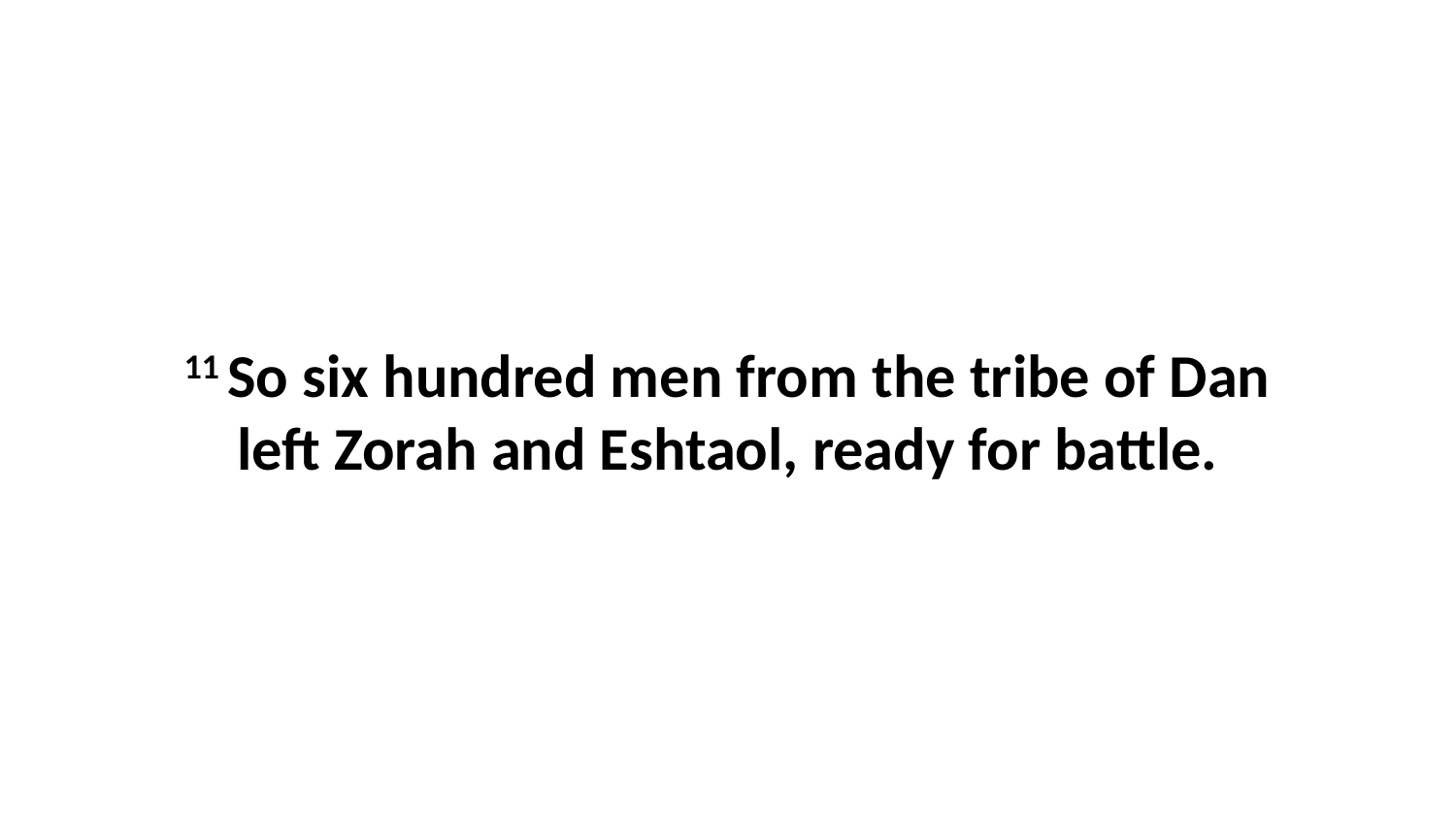

11 So six hundred men from the tribe of Dan left Zorah and Eshtaol, ready for battle.